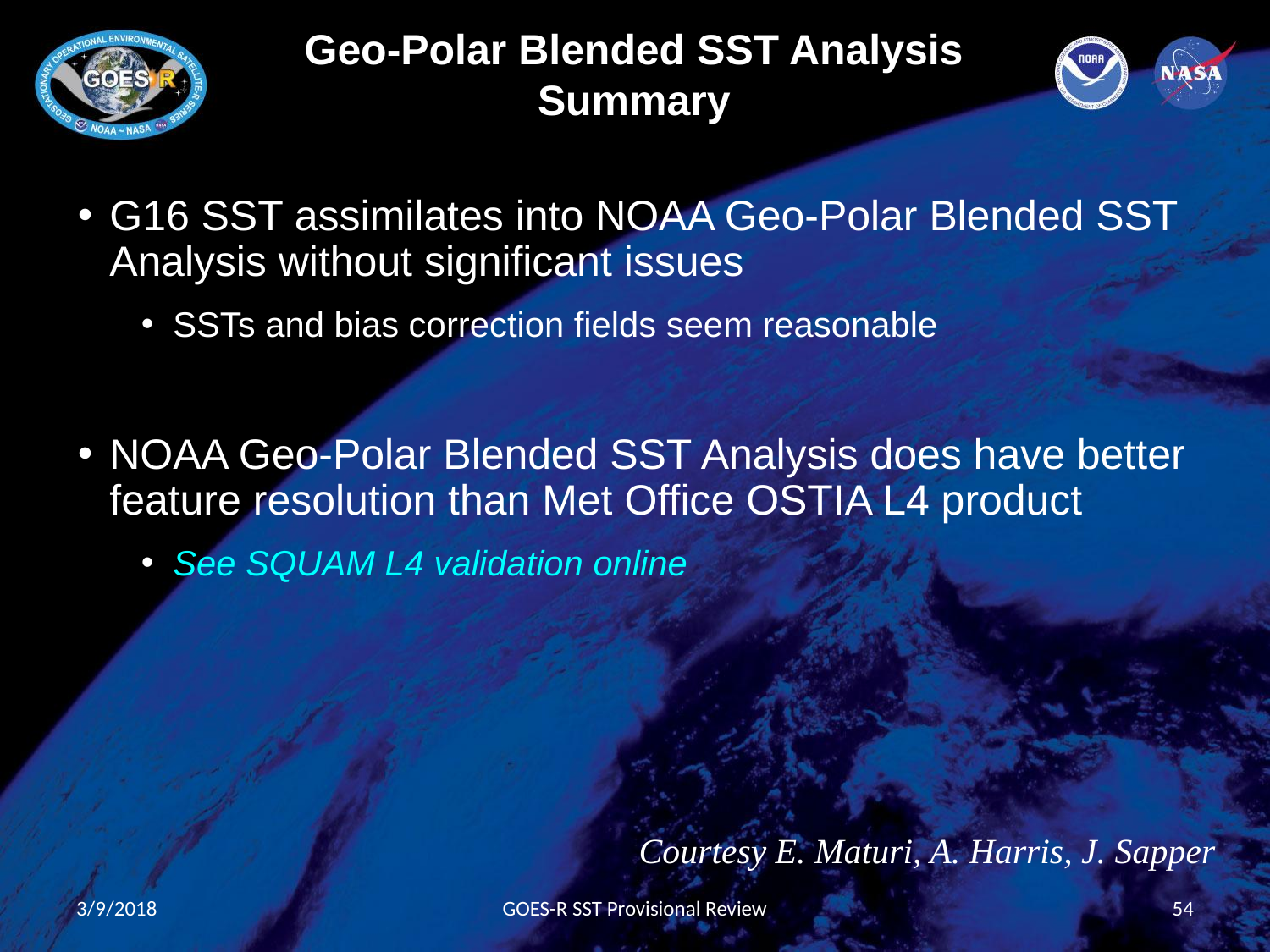

Geo-Polar Blended SST Analysis
Summary
G16 SST assimilates into NOAA Geo-Polar Blended SST Analysis without significant issues
SSTs and bias correction fields seem reasonable

NOAA Geo-Polar Blended SST Analysis does have better feature resolution than Met Office OSTIA L4 product
See SQUAM L4 validation online
Courtesy E. Maturi, A. Harris, J. Sapper
3/9/2018
GOES-R SST Provisional Review
54